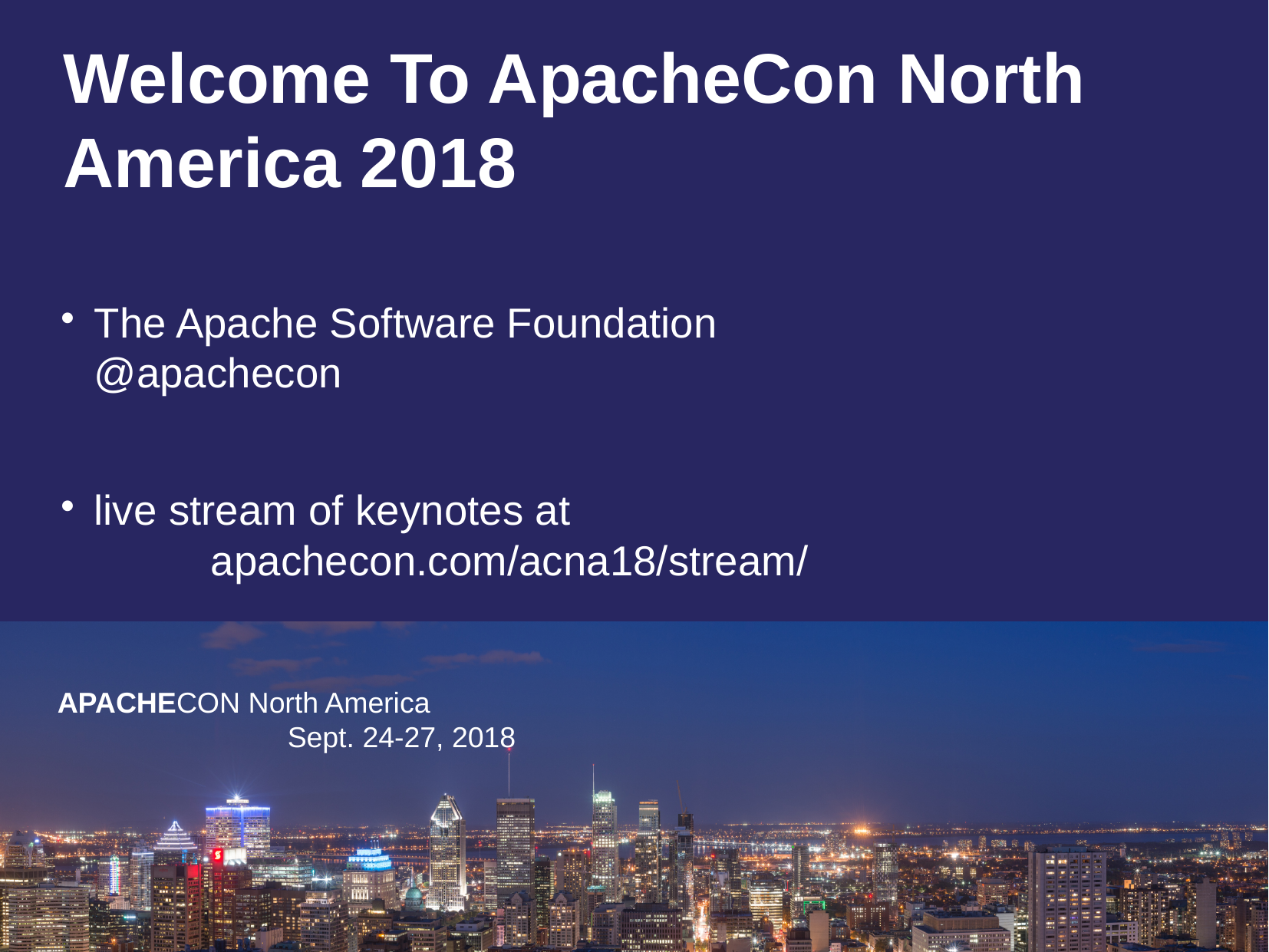

Welcome To ApacheCon North America 2018

The Apache Software Foundation
@apachecon

live stream of keynotes at
          apachecon.com/acna18/stream/